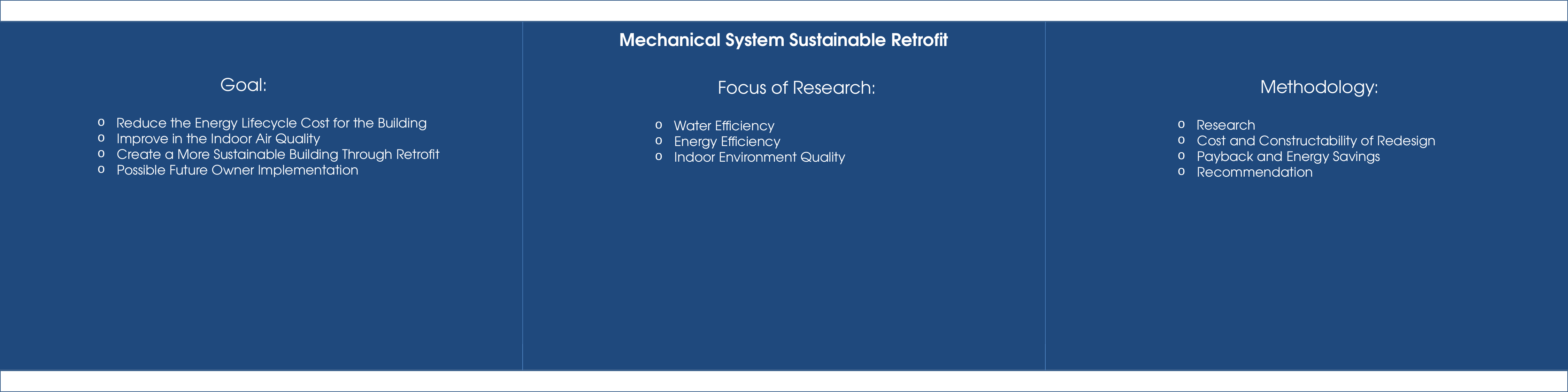

Mechanical System Sustainable Retrofit
Goal:

  Reduce the Energy Lifecycle Cost for the Building
  Improve in the Indoor Air Quality
  Create a More Sustainable Building Through Retrofit
  Possible Future Owner Implementation
Methodology:

  Research
  Cost and Constructability of Redesign
  Payback and Energy Savings
  Recommendation

Focus of Research:

  Water Efficiency
  Energy Efficiency
  Indoor Environment Quality